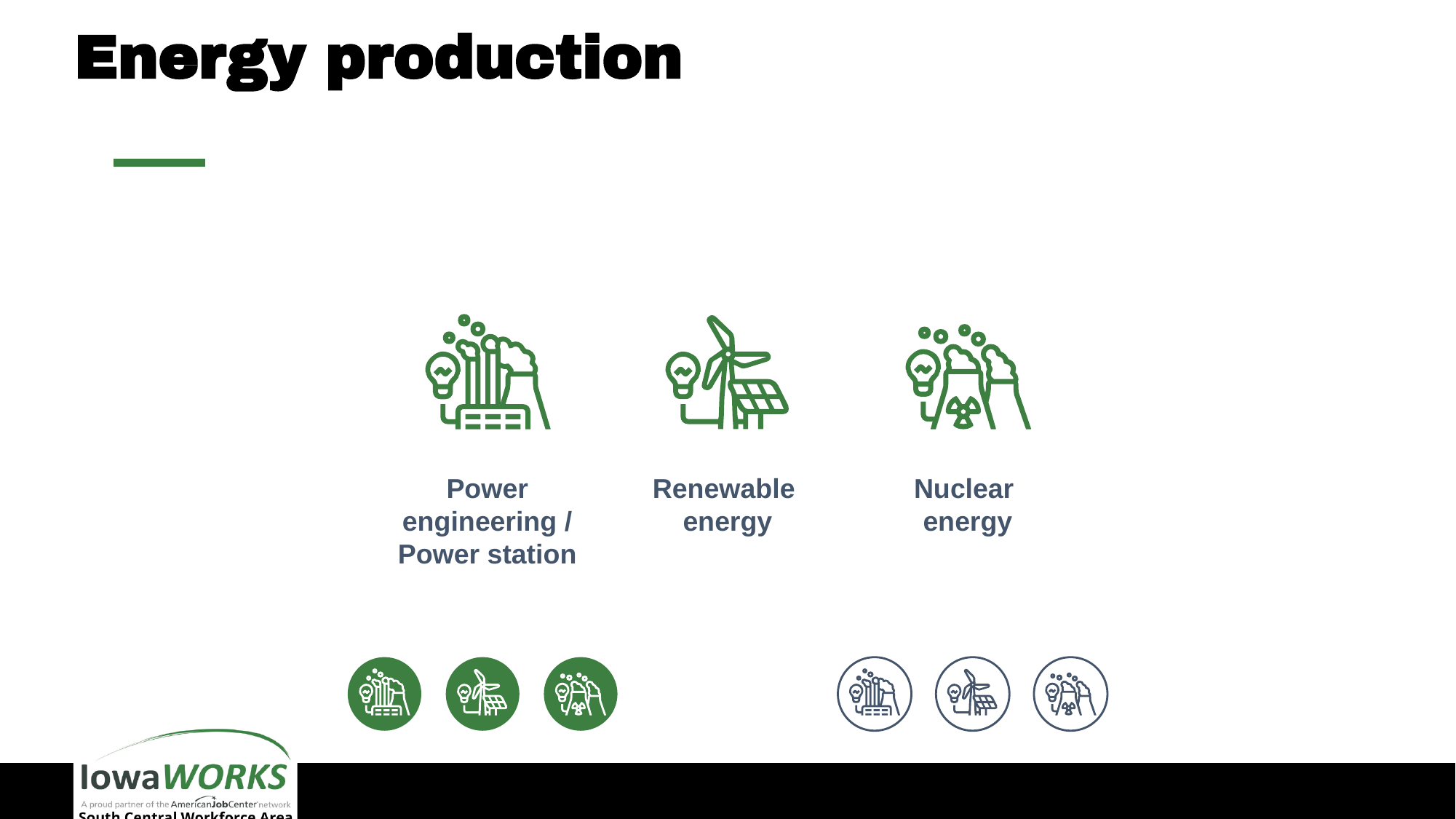

# Energy production

Power engineering / Power station
Renewable
energy
Nuclear
energy